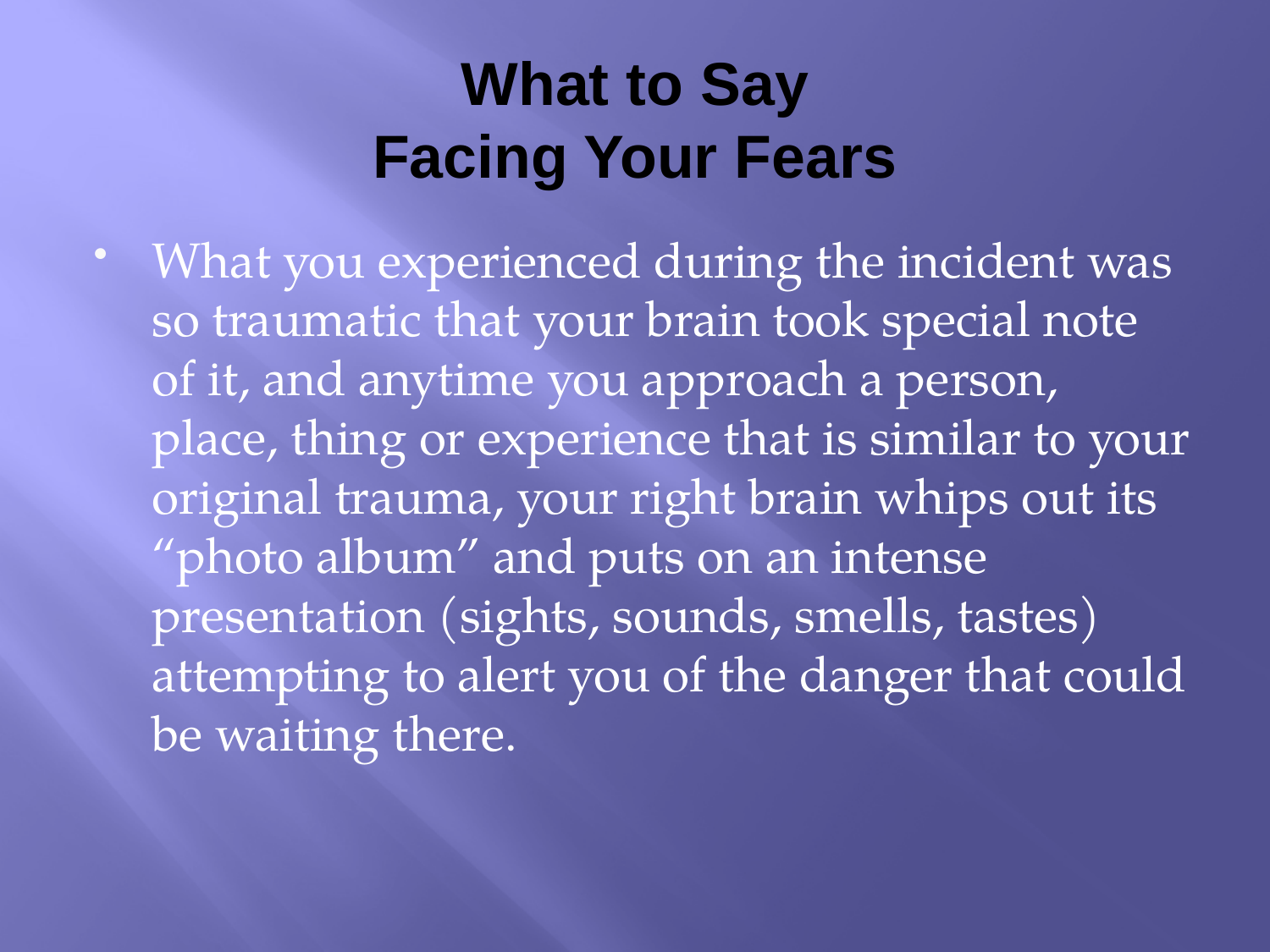

# What to Say Facing Your Fears
What you experienced during the incident was so traumatic that your brain took special note of it, and anytime you approach a person, place, thing or experience that is similar to your original trauma, your right brain whips out its “photo album” and puts on an intense presentation (sights, sounds, smells, tastes) attempting to alert you of the danger that could be waiting there.